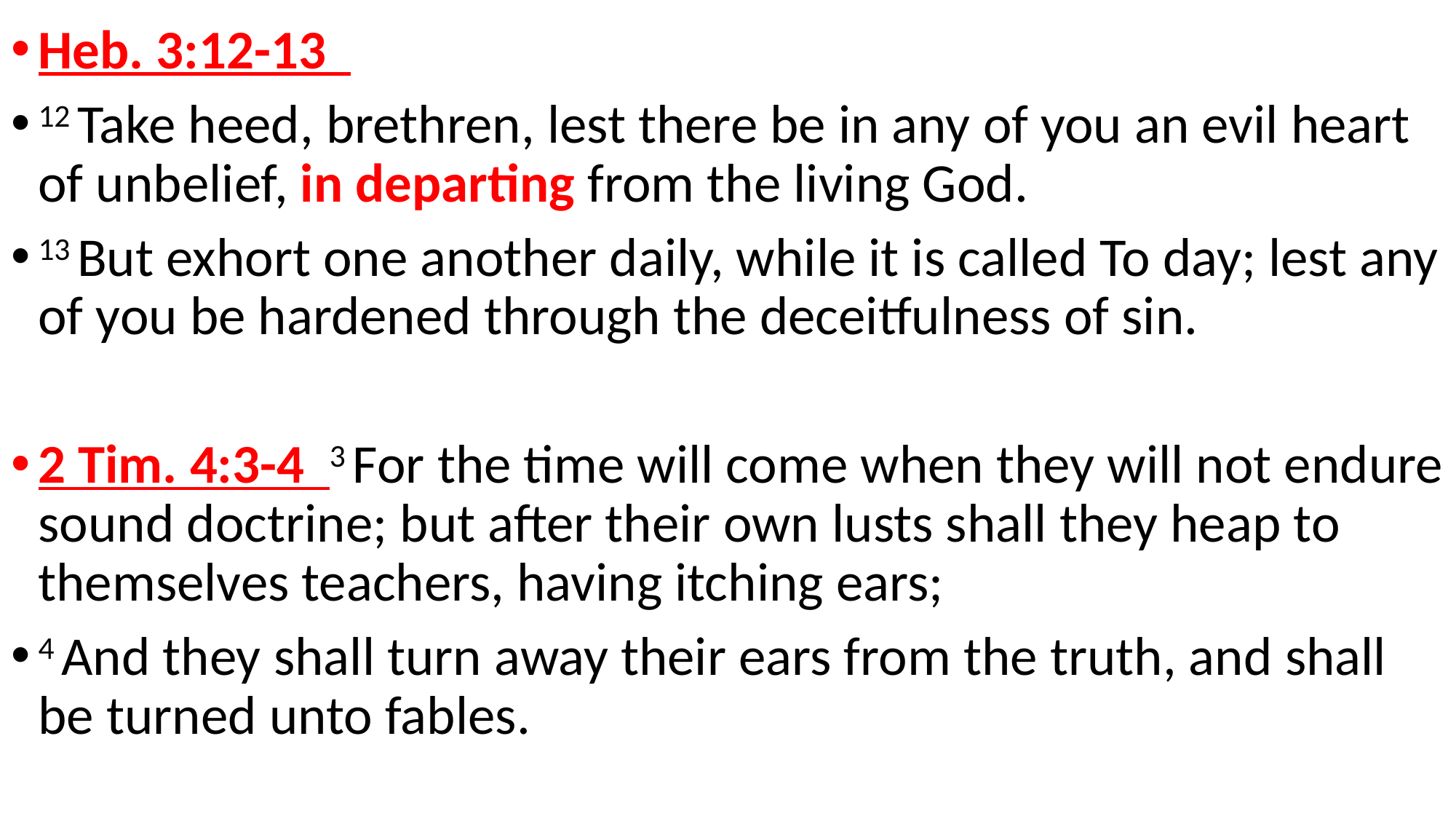

Heb. 3:12-13
12 Take heed, brethren, lest there be in any of you an evil heart of unbelief, in departing from the living God.
13 But exhort one another daily, while it is called To day; lest any of you be hardened through the deceitfulness of sin.

2 Tim. 4:3-4  3 For the time will come when they will not endure sound doctrine; but after their own lusts shall they heap to themselves teachers, having itching ears;
4 And they shall turn away their ears from the truth, and shall be turned unto fables.